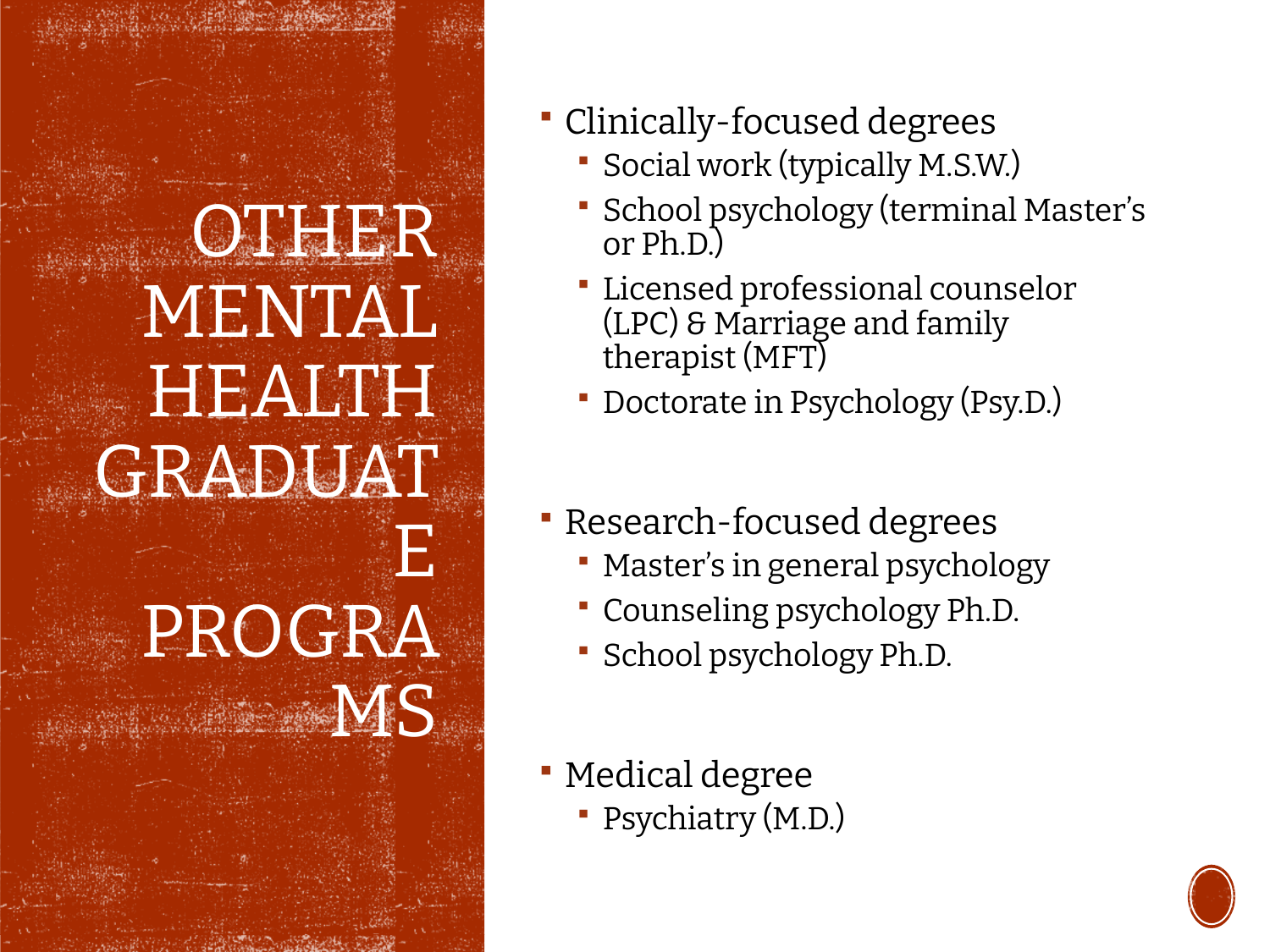

Clinically-focused degrees
Social work (typically M.S.W.)
School psychology (terminal Master’s or Ph.D.)
Licensed professional counselor (LPC) & Marriage and family therapist (MFT)
Doctorate in Psychology (Psy.D.)

Research-focused degrees
Master’s in general psychology
Counseling psychology Ph.D.
School psychology Ph.D.

Medical degree
Psychiatry (M.D.)
# Other mental health graduate programs